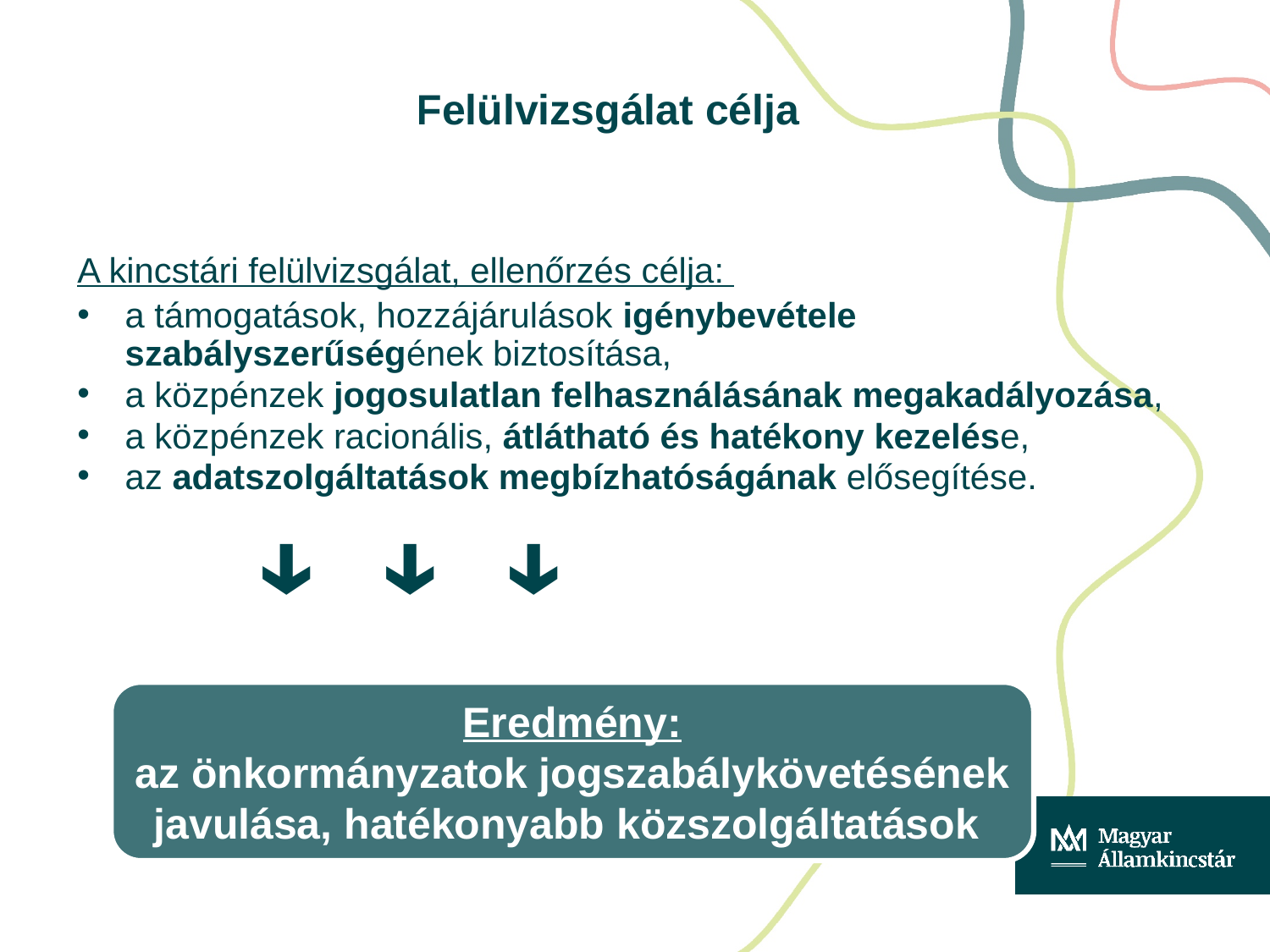

Felülvizsgálat célja

A kincstári felülvizsgálat, ellenőrzés célja:
a támogatások, hozzájárulások igénybevétele szabályszerűségének biztosítása,
a közpénzek jogosulatlan felhasználásának megakadályozása,
a közpénzek racionális, átlátható és hatékony kezelése,
az adatszolgáltatások megbízhatóságának elősegítése.
	           ↓  ↓  ↓
Eredmény:
az önkormányzatok jogszabálykövetésének javulása, hatékonyabb közszolgáltatások